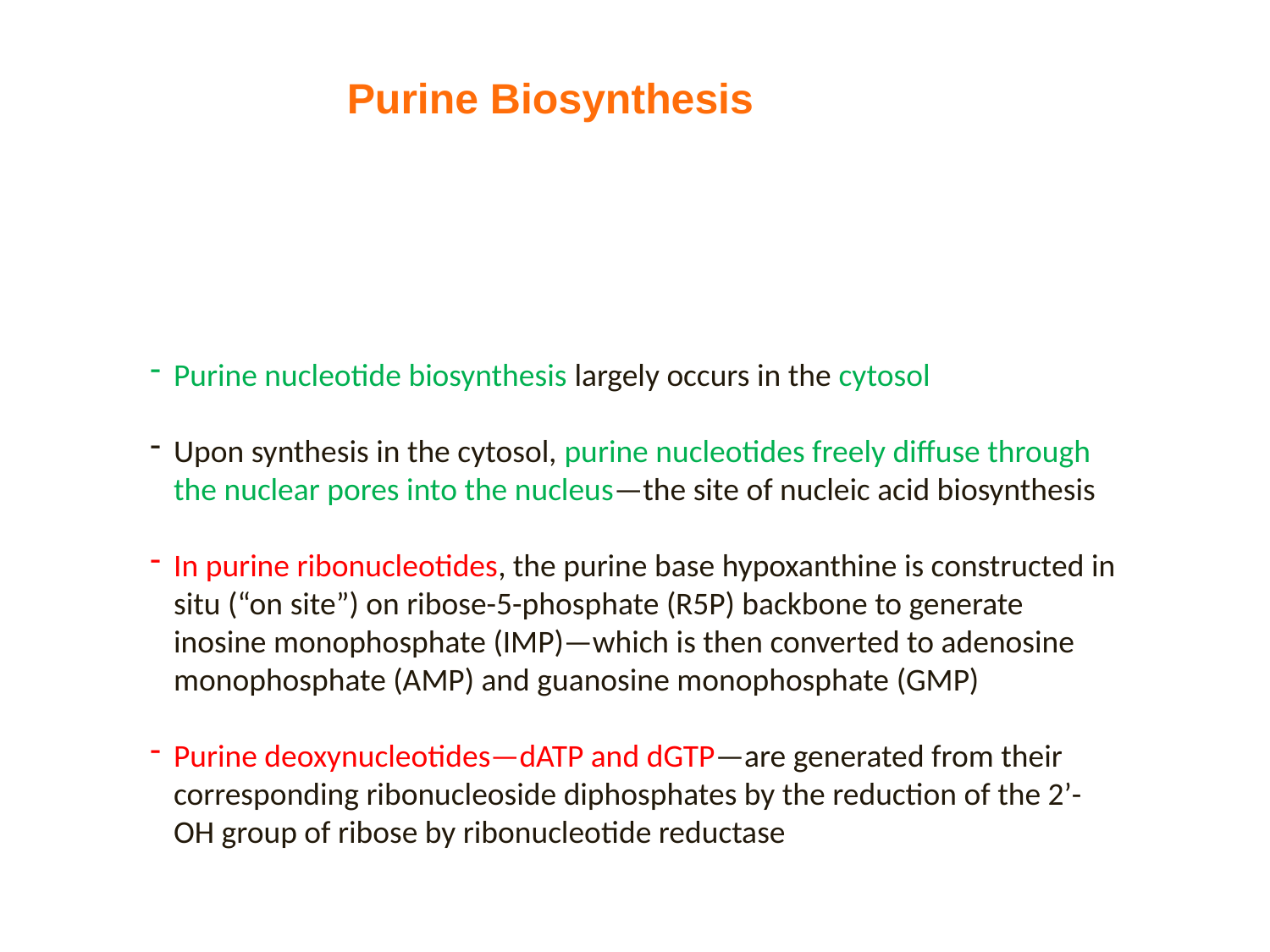

Purine Biosynthesis

Purine nucleotide biosynthesis largely occurs in the cytosol

Upon synthesis in the cytosol, purine nucleotides freely diffuse through the nuclear pores into the nucleus—the site of nucleic acid biosynthesis

In purine ribonucleotides, the purine base hypoxanthine is constructed in situ (“on site”) on ribose-5-phosphate (R5P) backbone to generate inosine monophosphate (IMP)—which is then converted to adenosine monophosphate (AMP) and guanosine monophosphate (GMP)

Purine deoxynucleotides—dATP and dGTP—are generated from their corresponding ribonucleoside diphosphates by the reduction of the 2’-OH group of ribose by ribonucleotide reductase